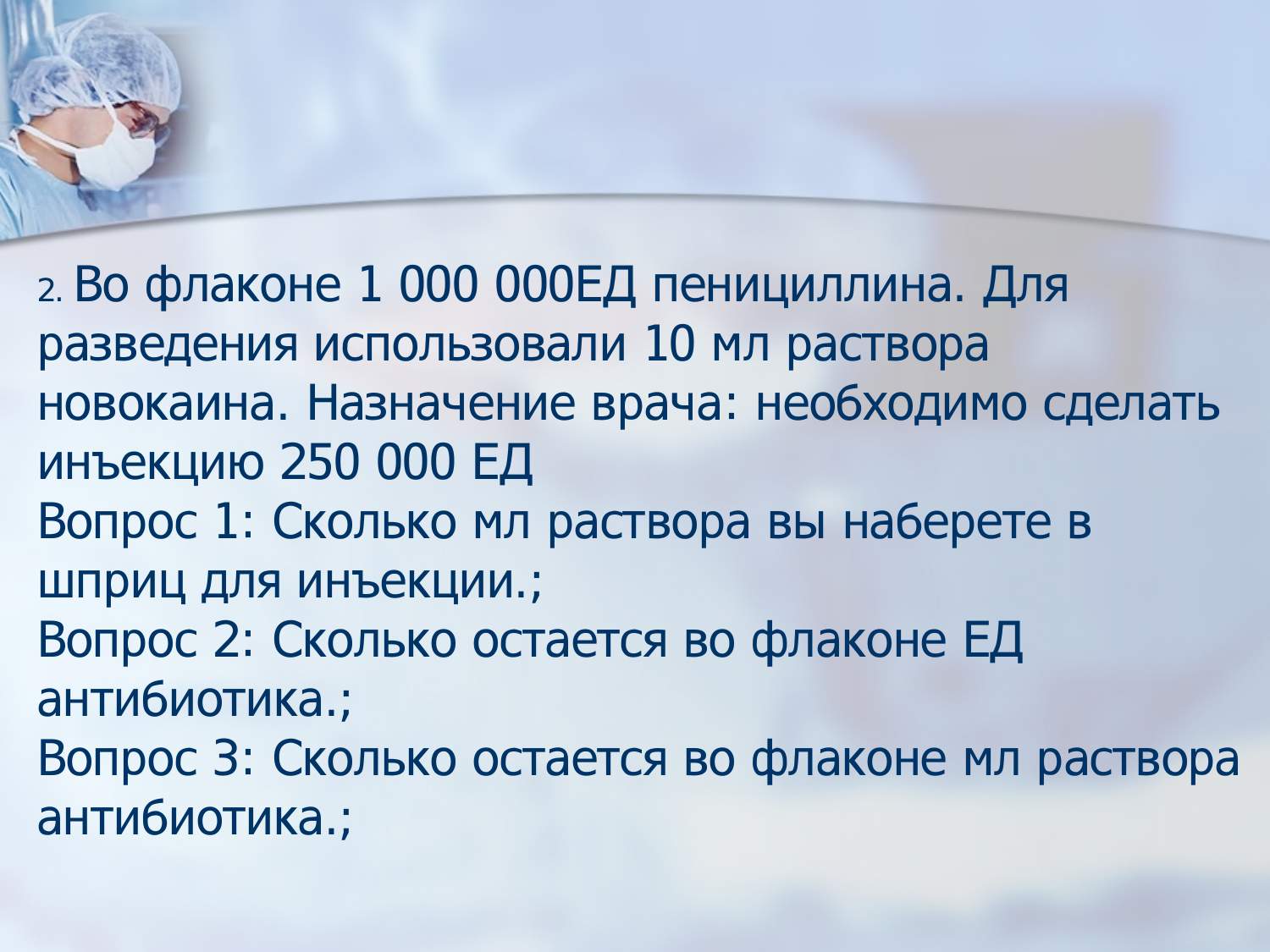

2. Во флаконе 1 000 000ЕД пенициллина. Для разведения использовали 10 мл раствора новокаина. Назначение врача: необходимо сделать инъекцию 250 000 ЕД
Вопрос 1: Сколько мл раствора вы наберете в шприц для инъекции.;
Вопрос 2: Сколько остается во флаконе ЕД антибиотика.;
Вопрос 3: Сколько остается во флаконе мл раствора антибиотика.;